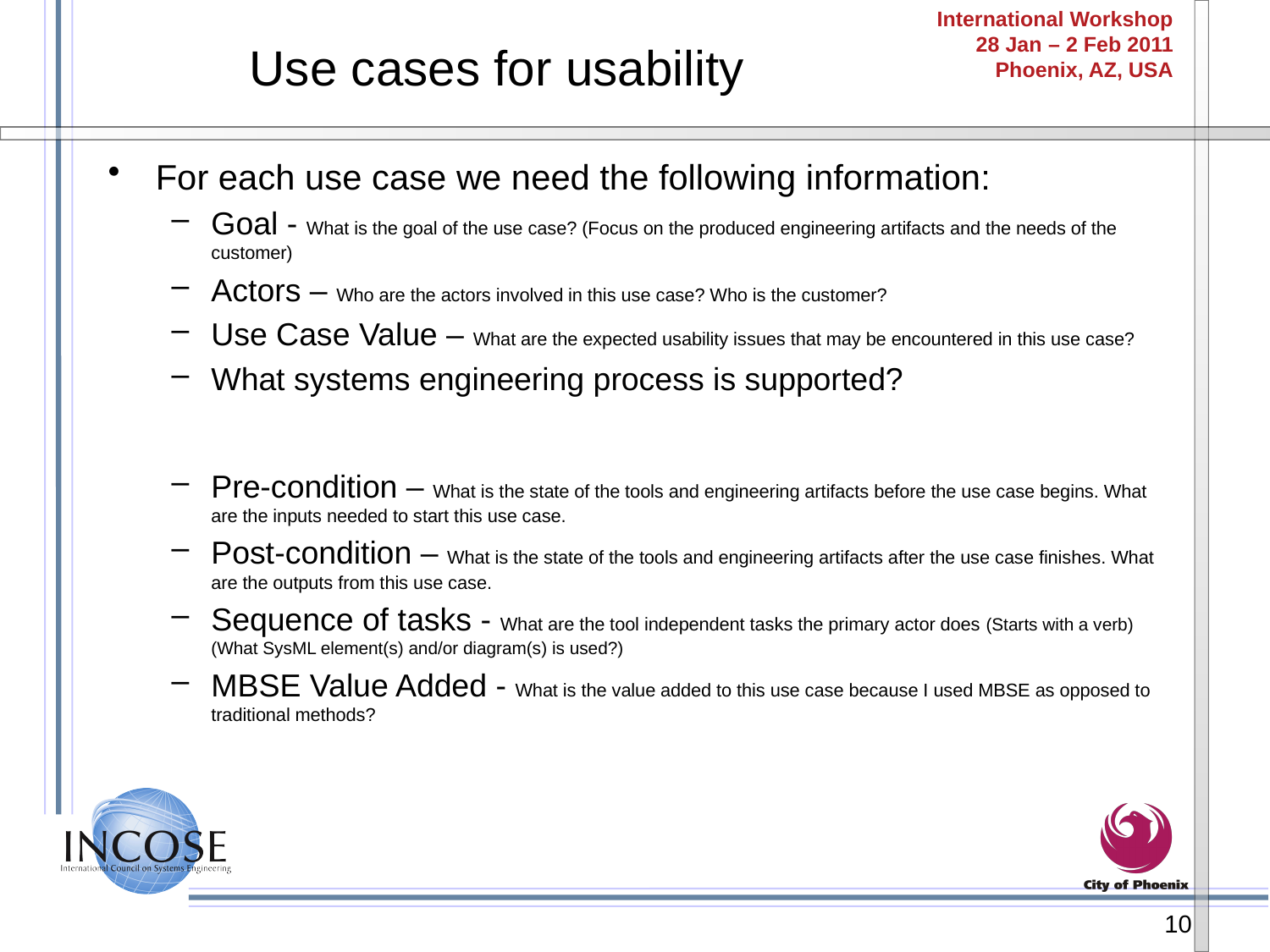

# Use cases for usability
For each use case we need the following information:
Goal - What is the goal of the use case? (Focus on the produced engineering artifacts and the needs of the customer)
Actors – Who are the actors involved in this use case? Who is the customer?
Use Case Value – What are the expected usability issues that may be encountered in this use case?
What systems engineering process is supported?

Pre-condition – What is the state of the tools and engineering artifacts before the use case begins. What are the inputs needed to start this use case.
Post-condition – What is the state of the tools and engineering artifacts after the use case finishes. What are the outputs from this use case.
Sequence of tasks - What are the tool independent tasks the primary actor does (Starts with a verb) (What SysML element(s) and/or diagram(s) is used?)
MBSE Value Added - What is the value added to this use case because I used MBSE as opposed to traditional methods?

10